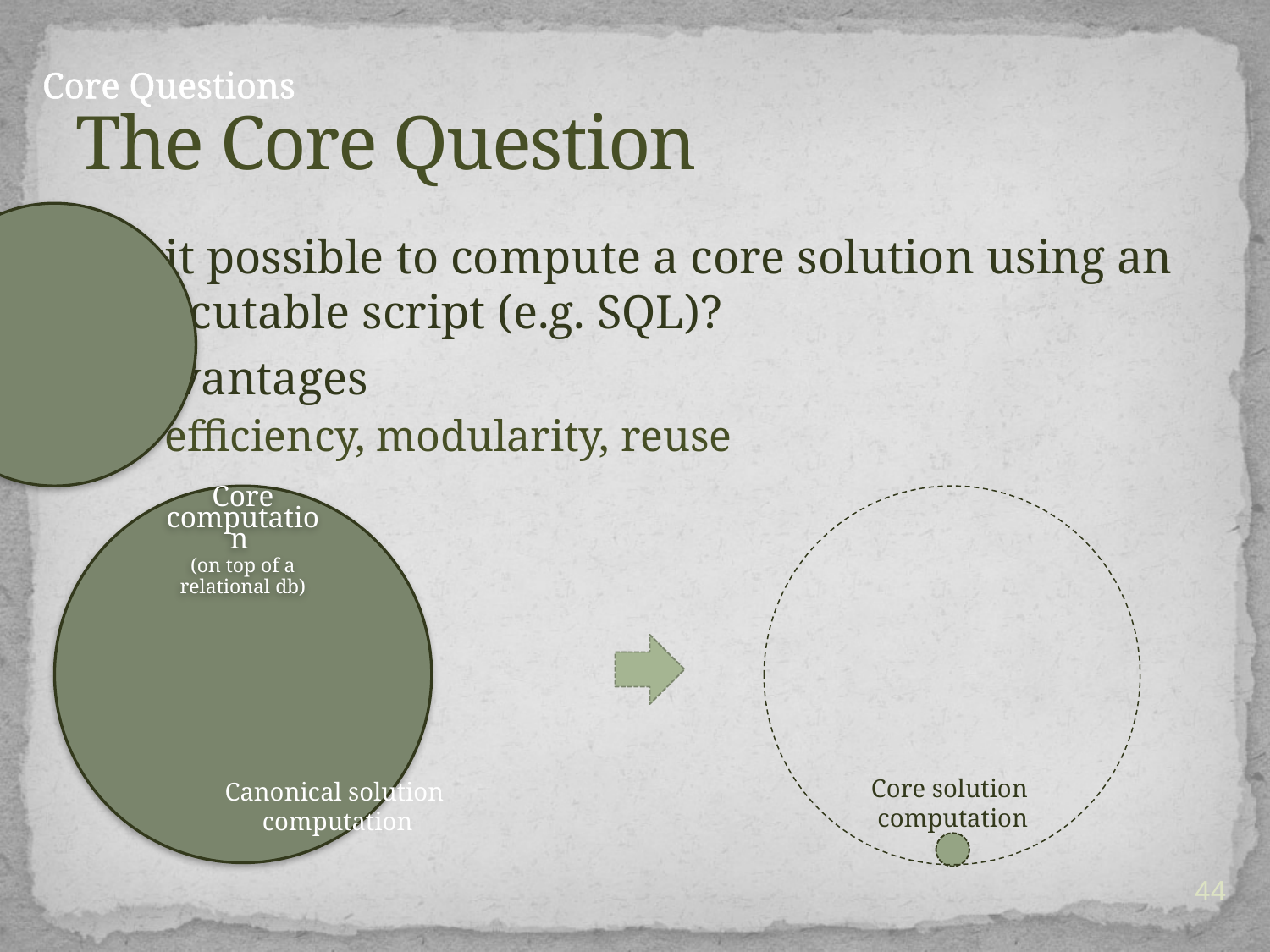

# The Core Question
Core Questions
Is it possible to compute a core solution using an executable script (e.g. SQL)?
Advantages
efficiency, modularity, reuse
Core computation
(on top of a relational db)

Core solution
computation
Canonical solution
computation

44